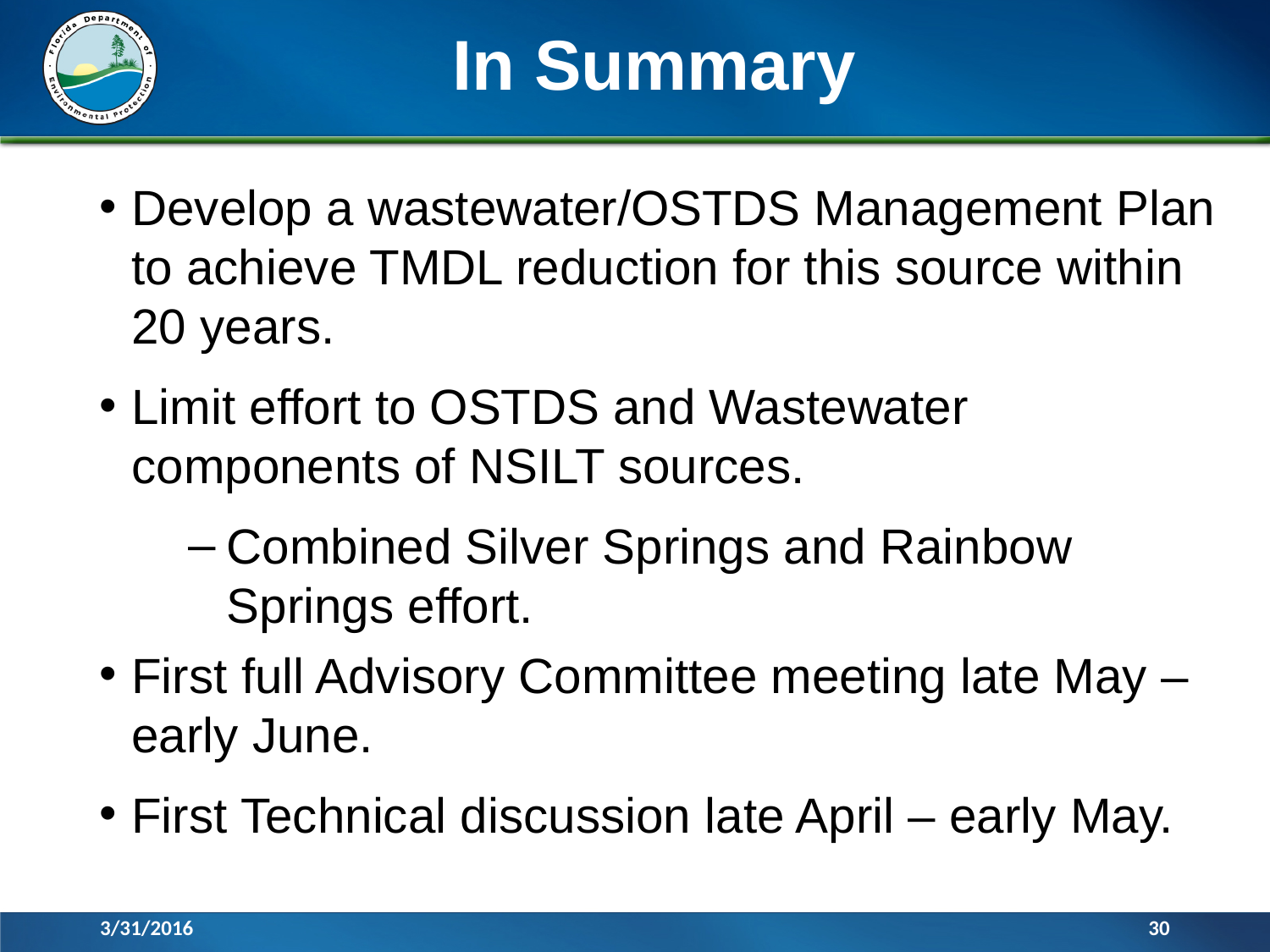

# In Summary
Develop a wastewater/OSTDS Management Plan to achieve TMDL reduction for this source within 20 years.
Limit effort to OSTDS and Wastewater components of NSILT sources.
Combined Silver Springs and Rainbow Springs effort.
First full Advisory Committee meeting late May – early June.
First Technical discussion late April – early May.
3/31/2016
30